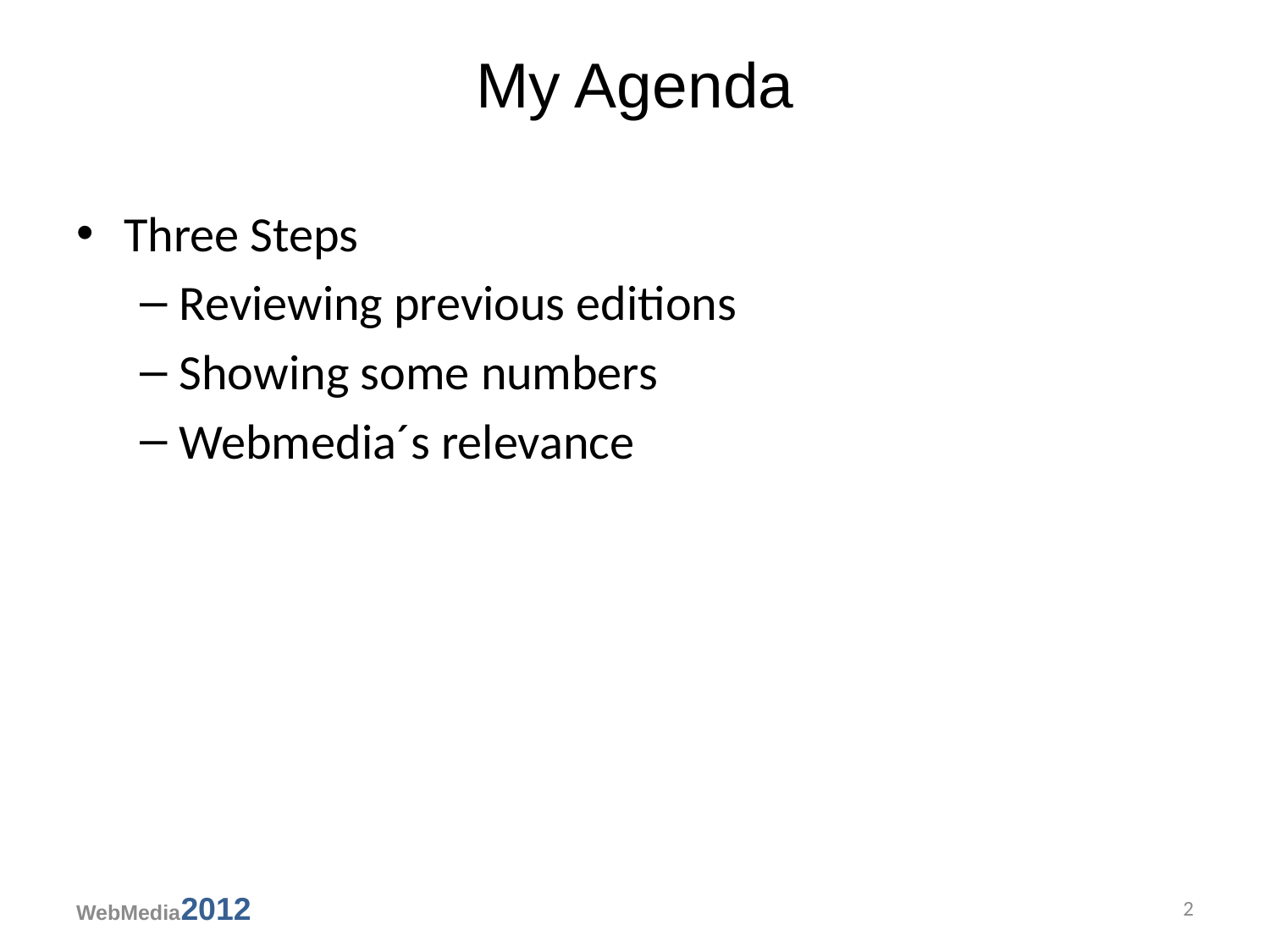

# My Agenda
Three Steps
Reviewing previous editions
Showing some numbers
Webmedia´s relevance
WebMedia2012
2